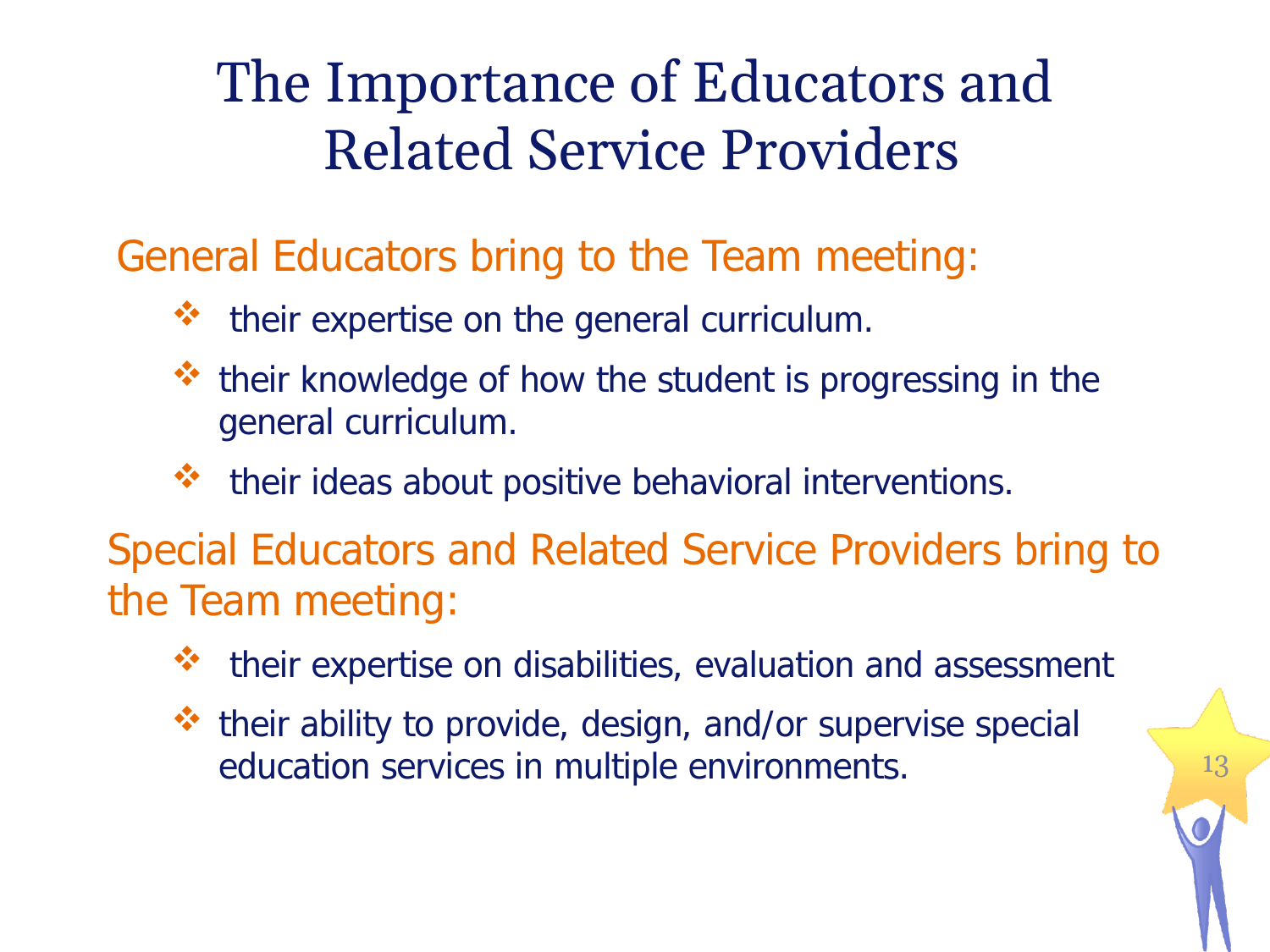

The Importance of Educators and
Related Service Providers
 General Educators bring to the Team meeting:
 their expertise on the general curriculum.
their knowledge of how the student is progressing in the general curriculum.
 their ideas about positive behavioral interventions.
Special Educators and Related Service Providers bring to the Team meeting:
 their expertise on disabilities, evaluation and assessment
their ability to provide, design, and/or supervise special education services in multiple environments.
13